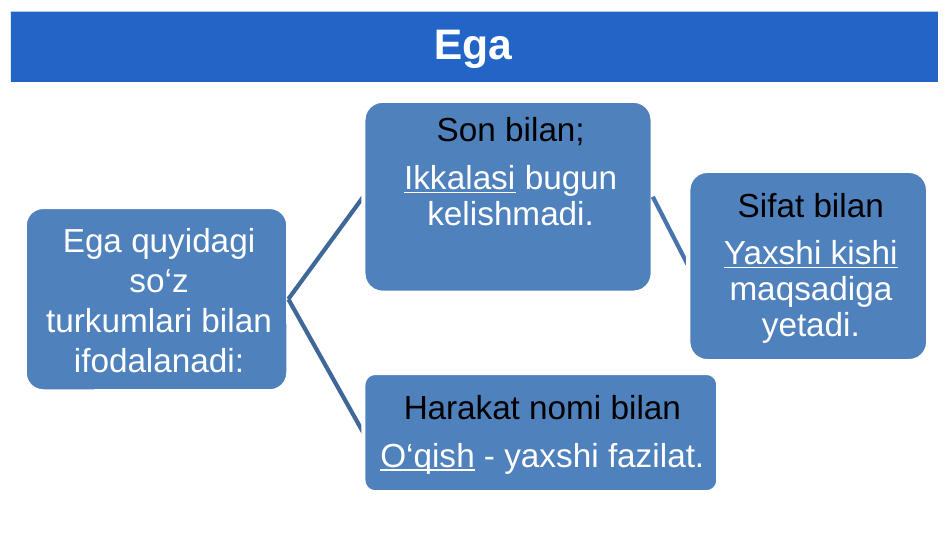

# Ega
Ega quyidagi so‘z
turkumlari bilan ifodalanadi:

Son bilan;
Ikkalasi bugun kelishmadi.

Sifat bilan
Yaxshi kishi maqsadiga yetadi.

Harakat nomi bilan
O‘qish - yaxshi fazilat.